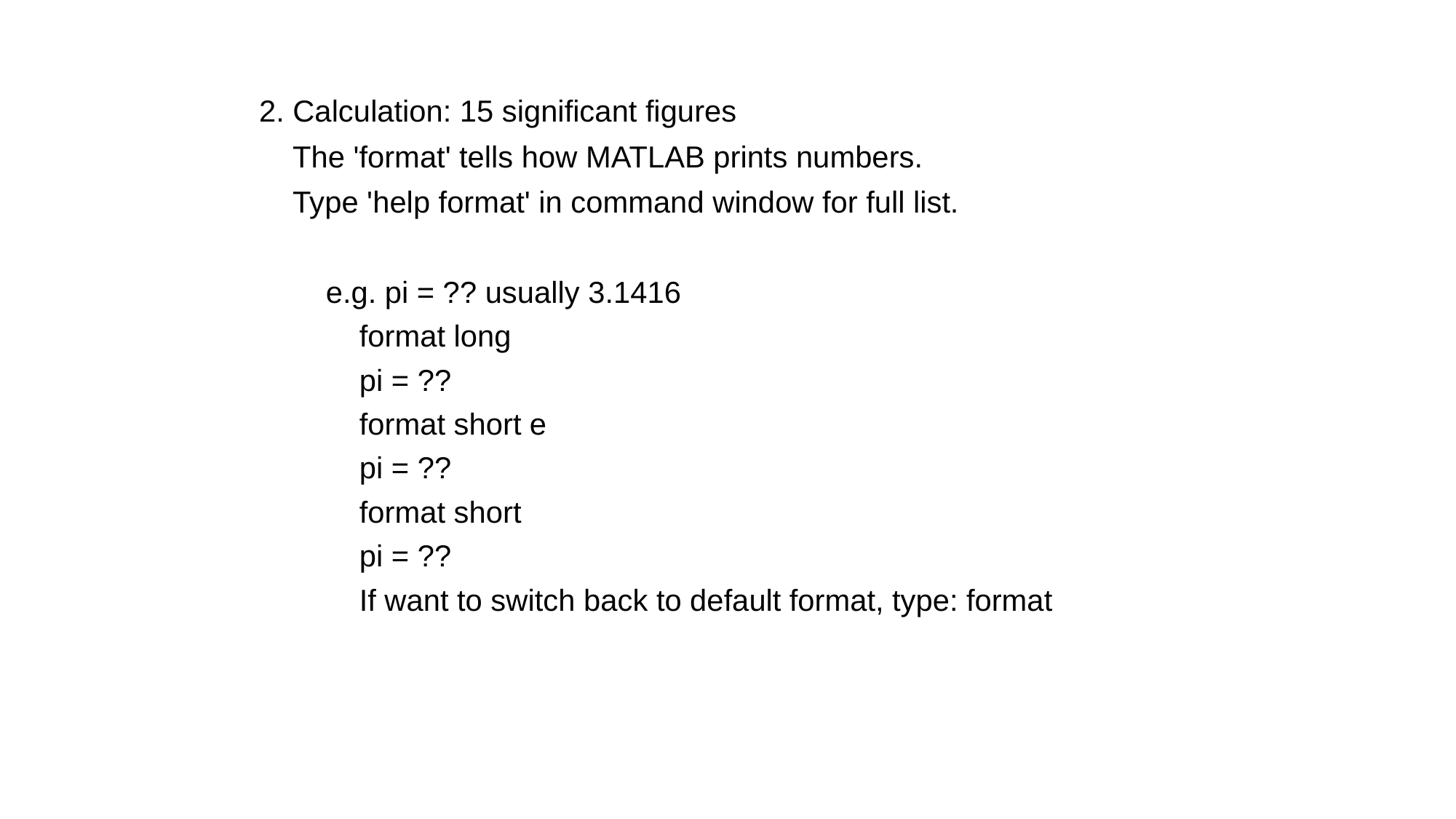

2. Calculation: 15 significant figures
    The 'format' tells how MATLAB prints numbers.
    Type 'help format' in command window for full list.

        e.g. pi = ?? usually 3.1416
            format long
            pi = ??
            format short e
            pi = ??
            format short
            pi = ??
            If want to switch back to default format, type: format